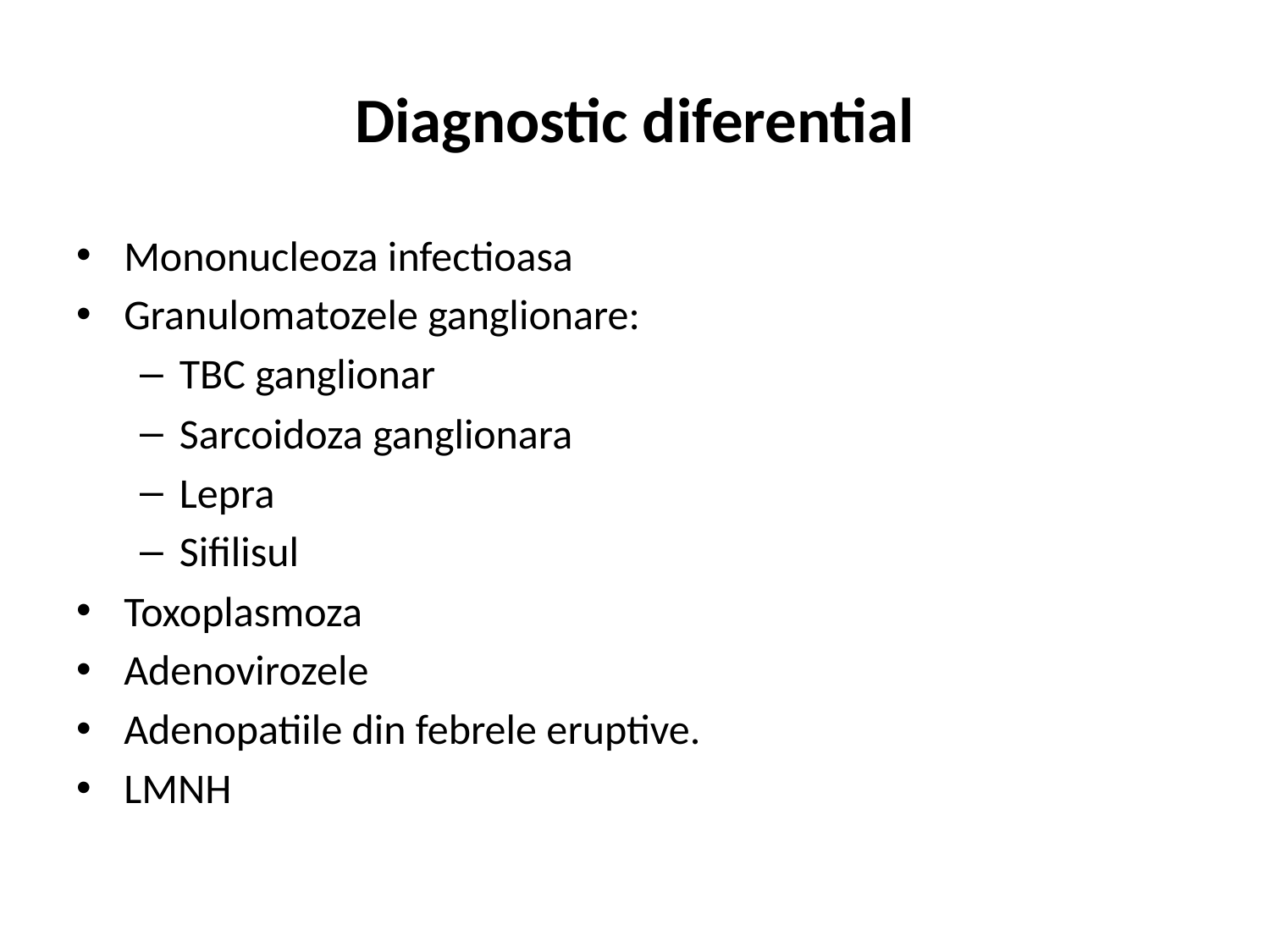

# Diagnostic diferential
Mononucleoza infectioasa
Granulomatozele ganglionare:
TBC ganglionar
Sarcoidoza ganglionara
Lepra
Sifilisul
Toxoplasmoza
Adenovirozele
Adenopatiile din febrele eruptive.
LMNH